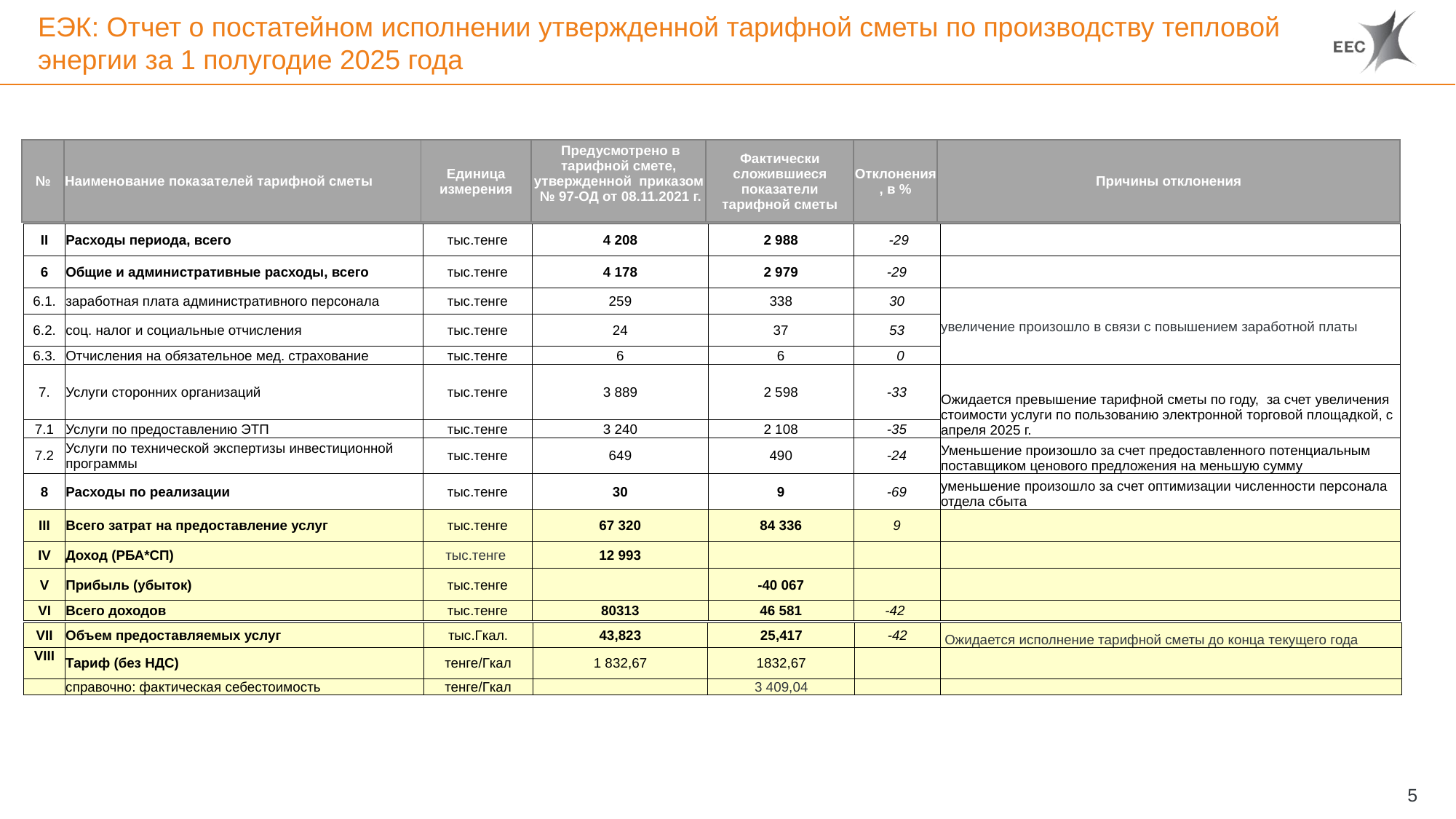

# ЕЭК: Отчет о постатейном исполнении утвержденной тарифной сметы по производству тепловой энергии за 1 полугодие 2025 года
| № | Наименование показателей тарифной сметы | Единица измерения | Предусмотрено в тарифной смете, утвержденной приказом № 97-ОД от 08.11.2021 г. | Фактически сложившиеся показатели тарифной сметы | Отклонения, в % | Причины отклонения |
| --- | --- | --- | --- | --- | --- | --- |
| II | Расходы периода, всего | тыс.тенге | 4 208 | 2 988 | -29 |  |
| --- | --- | --- | --- | --- | --- | --- |
| 6 | Общие и административные расходы, всего | тыс.тенге | 4 178 | 2 979 | -29 |  |
| 6.1. | заработная плата административного персонала | тыс.тенге | 259 | 338 | 30 | увеличение произошло в связи с повышением заработной платы |
| 6.2. | соц. налог и социальные отчисления | тыс.тенге | 24 | 37 | 53 |  |
| 6.3. | Отчисления на обязательное мед. страхование | тыс.тенге | 6 | 6 | 0 |  |
| 7. | Услуги сторонних организаций | тыс.тенге | 3 889 | 2 598 | -33 | Ожидается превышение тарифной сметы по году, за счет увеличения стоимости услуги по пользованию электронной торговой площадкой, с апреля 2025 г. |
| 7.1 | Услуги по предоставлению ЭТП | тыс.тенге | 3 240 | 2 108 | -35 |  |
| 7.2 | Услуги по технической экспертизы инвестиционной программы | тыс.тенге | 649 | 490 | -24 | Уменьшение произошло за счет предоставленного потенциальным поставщиком ценового предложения на меньшую сумму |
| 8 | Расходы по реализации | тыс.тенге | 30 | 9 | -69 | уменьшение произошло за счет оптимизации численности персонала отдела сбыта |
| III | Всего затрат на предоставление услуг | тыс.тенге | 67 320 | 84 336 | 9 |  |
| IV | Доход (РБА\*СП) | тыс.тенге | 12 993 |  |  |  |
| V | Прибыль (убыток) | тыс.тенге |  | -40 067 |  |  |
| VI | Всего доходов | тыс.тенге | 80313 | 46 581 | -42 |  |
| VII | Объем предоставляемых услуг | тыс.Гкал. | 43,823 | 25,417 | -42 | Ожидается исполнение тарифной сметы до конца текущего года |
| --- | --- | --- | --- | --- | --- | --- |
| VIII | Тариф (без НДС) | тенге/Гкал | 1 832,67 | 1832,67 |  |  |
|  | справочно: фактическая себестоимость | тенге/Гкал |  | 3 409,04 |  |  |